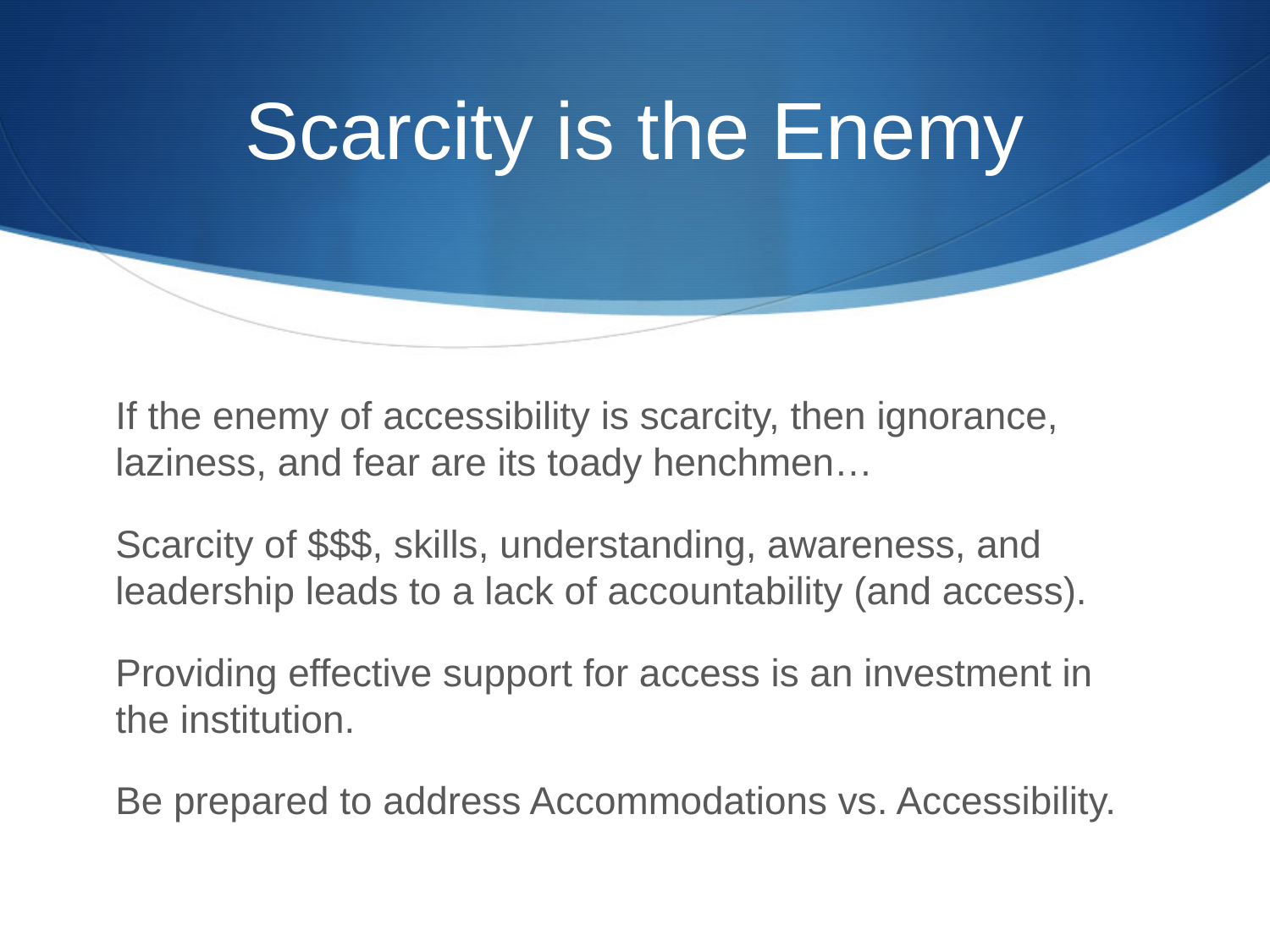

# Scarcity is the Enemy
If the enemy of accessibility is scarcity, then ignorance, laziness, and fear are its toady henchmen…
Scarcity of $$$, skills, understanding, awareness, and leadership leads to a lack of accountability (and access).
Providing effective support for access is an investment in the institution.
Be prepared to address Accommodations vs. Accessibility.